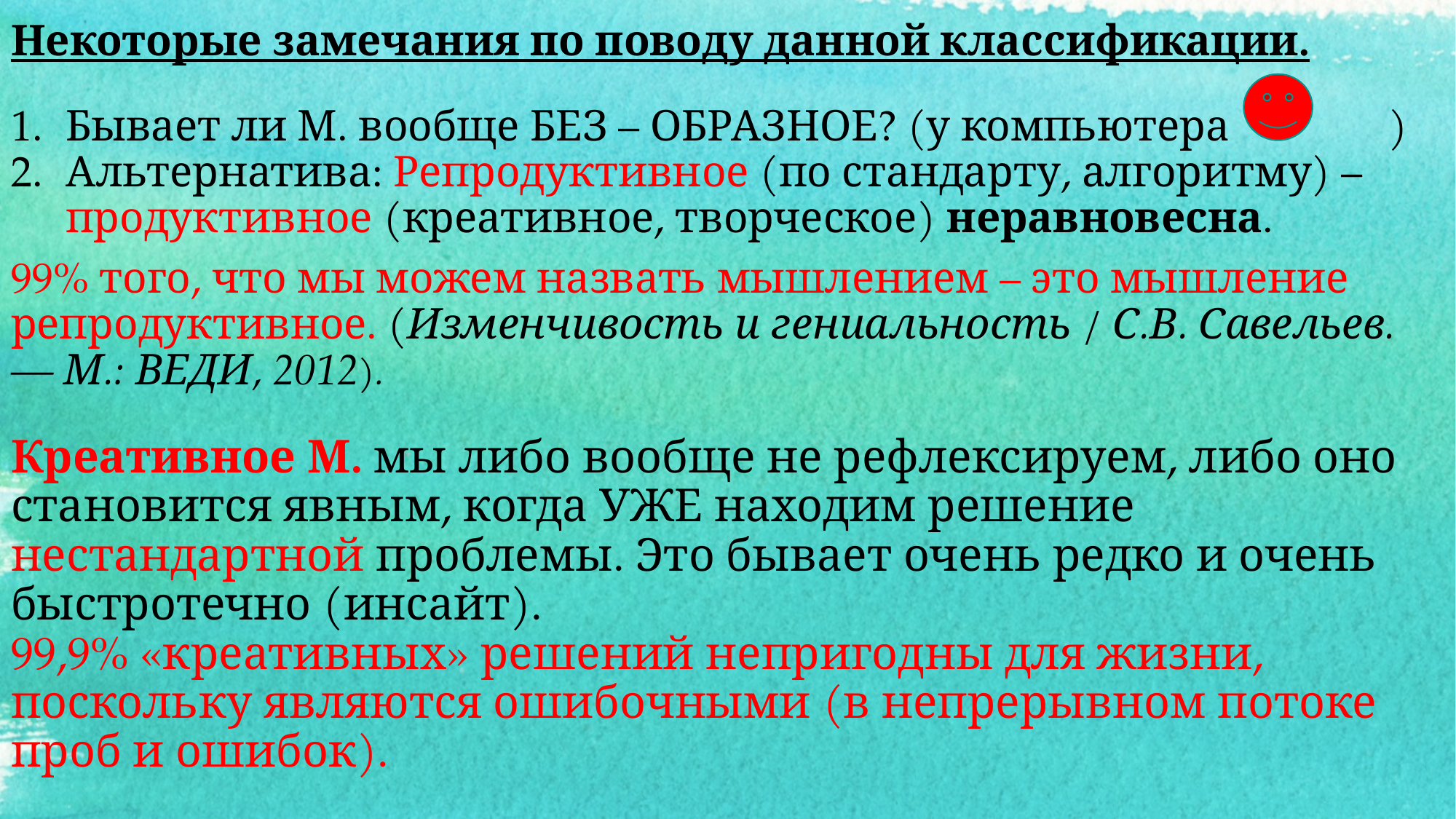

Некоторые замечания по поводу данной классификации.

Бывает ли М. вообще БЕЗ – ОБРАЗНОЕ? (у компьютера               )
Альтернатива: Репродуктивное (по стандарту, алгоритму) – продуктивное (креативное, творческое) неравновесна.

99% того, что мы можем назвать мышлением – это мышление репродуктивное. (Изменчивость и гениальность / С.В. Савельев. — М.: ВЕДИ, 2012).

Креативное М. мы либо вообще не рефлексируем, либо оно становится явным, когда УЖЕ находим решение нестандартной проблемы. Это бывает очень редко и очень быстротечно (инсайт).
99,9% «креативных» решений непригодны для жизни, поскольку являются ошибочными (в непрерывном потоке проб и ошибок).

«Если бы родители мыслили исключительно креативно, - дети умерли бы с голоду».